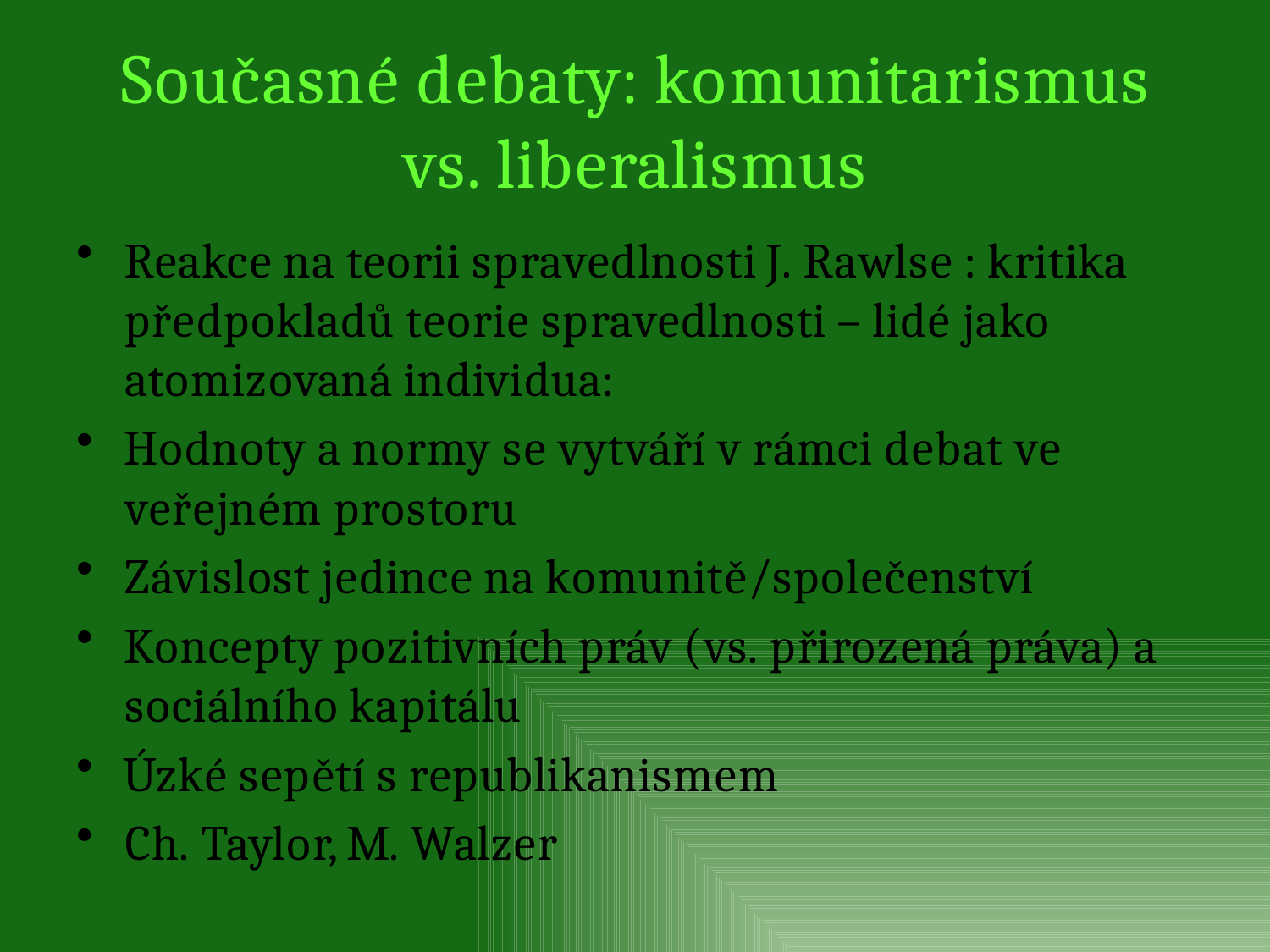

# Současné debaty: komunitarismus vs. liberalismus
Reakce na teorii spravedlnosti J. Rawlse : kritika předpokladů teorie spravedlnosti – lidé jako atomizovaná individua:
Hodnoty a normy se vytváří v rámci debat ve veřejném prostoru
Závislost jedince na komunitě/společenství
Koncepty pozitivních práv (vs. přirozená práva) a sociálního kapitálu
Úzké sepětí s republikanismem
Ch. Taylor, M. Walzer